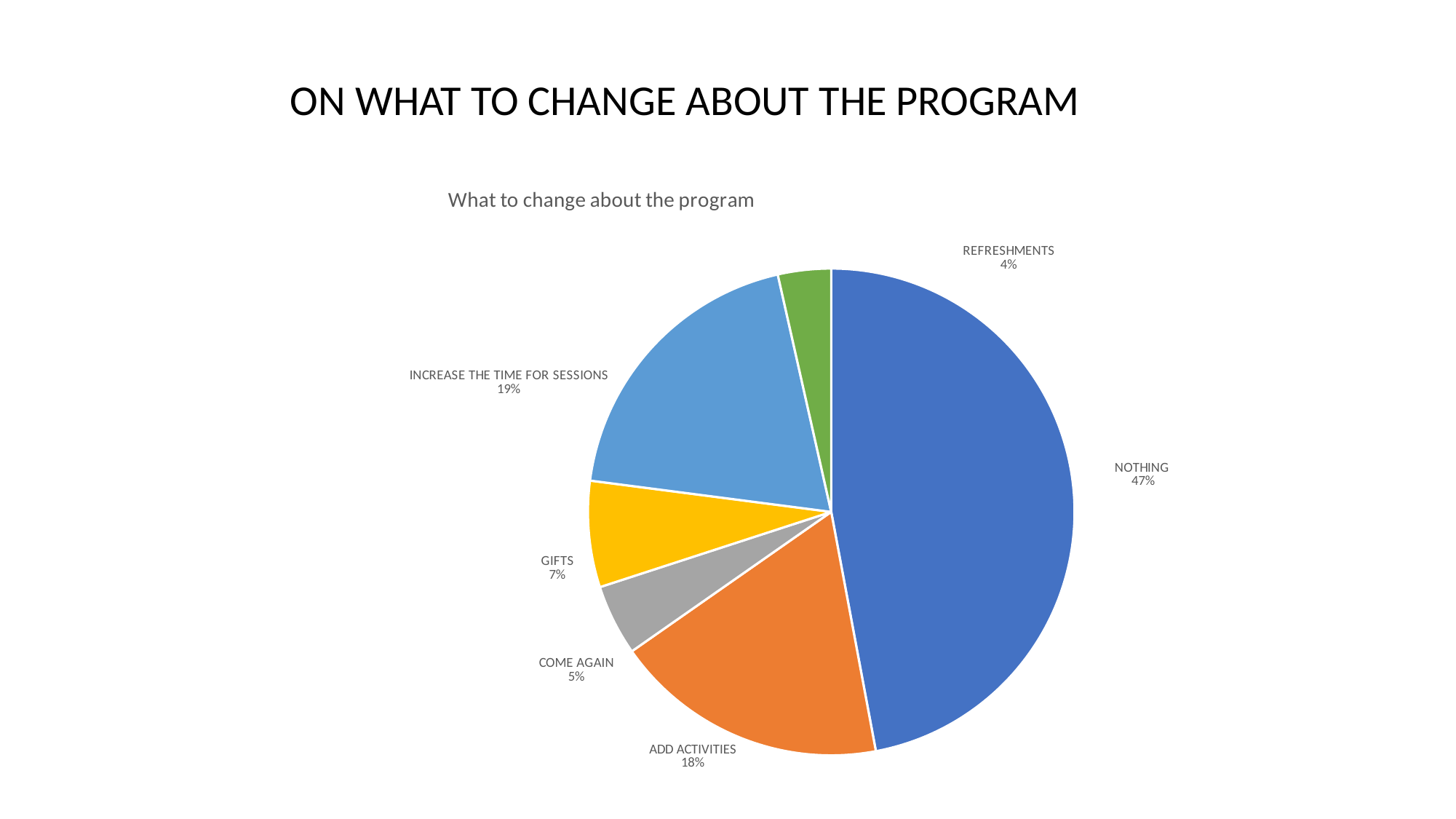

ON WHAT TO CHANGE ABOUT THE PROGRAM

### Chart: What to change about the program

| Category | Total |
|---|---|
| NOTHING  | 80.0 |
| ADD ACTIVITIES | 31.0 |
| COME AGAIN | 8.0 |
| GIFTS | 12.0 |
| INCREASE THE TIME FOR SESSIONS | 33.0 |
| REFRESHMENTS | 6.0 |